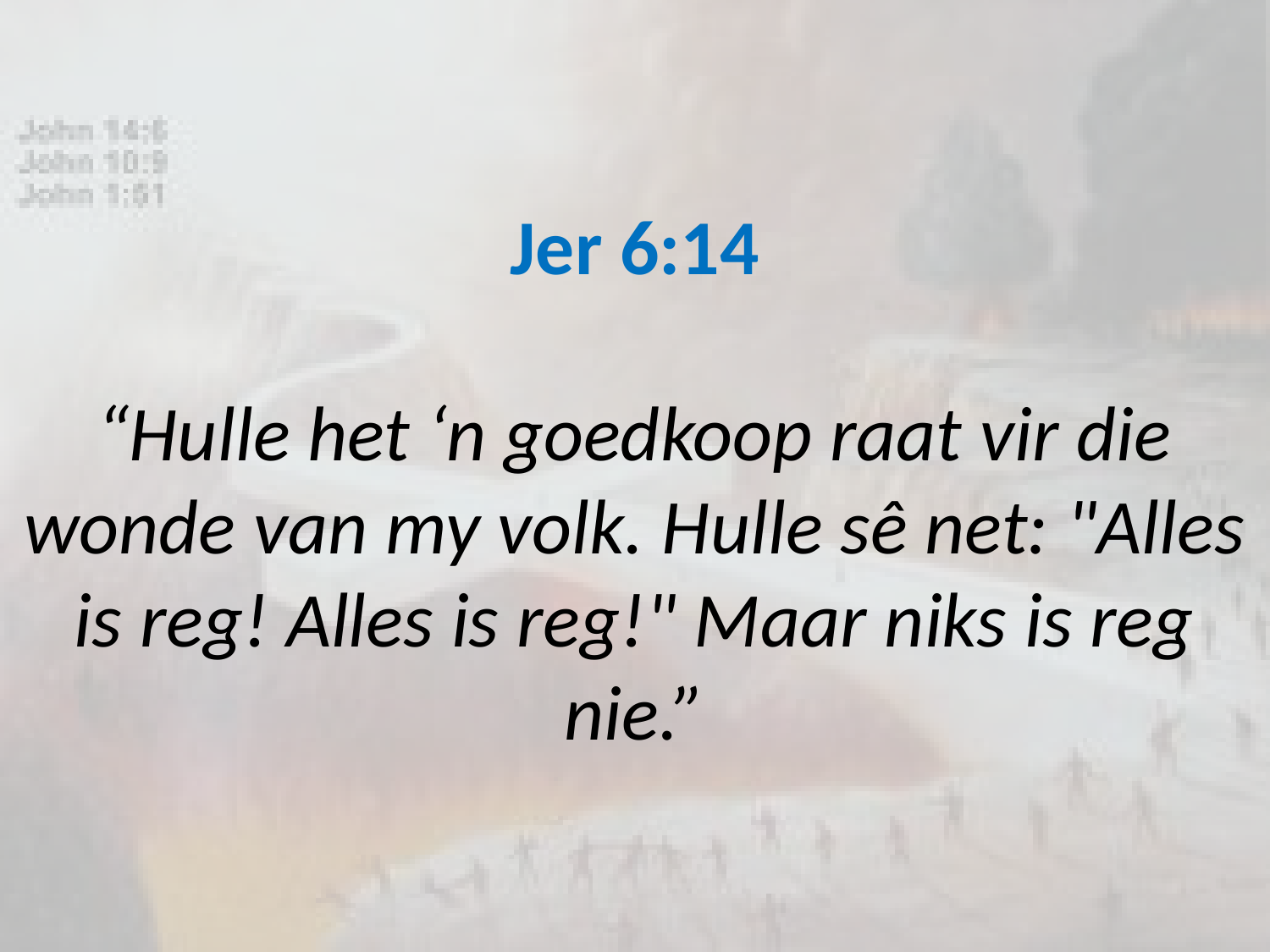

# Jer 6:14 “Hulle het ‘n goedkoop raat vir die wonde van my volk. Hulle sê net: "Alles is reg! Alles is reg!" Maar niks is reg nie.”